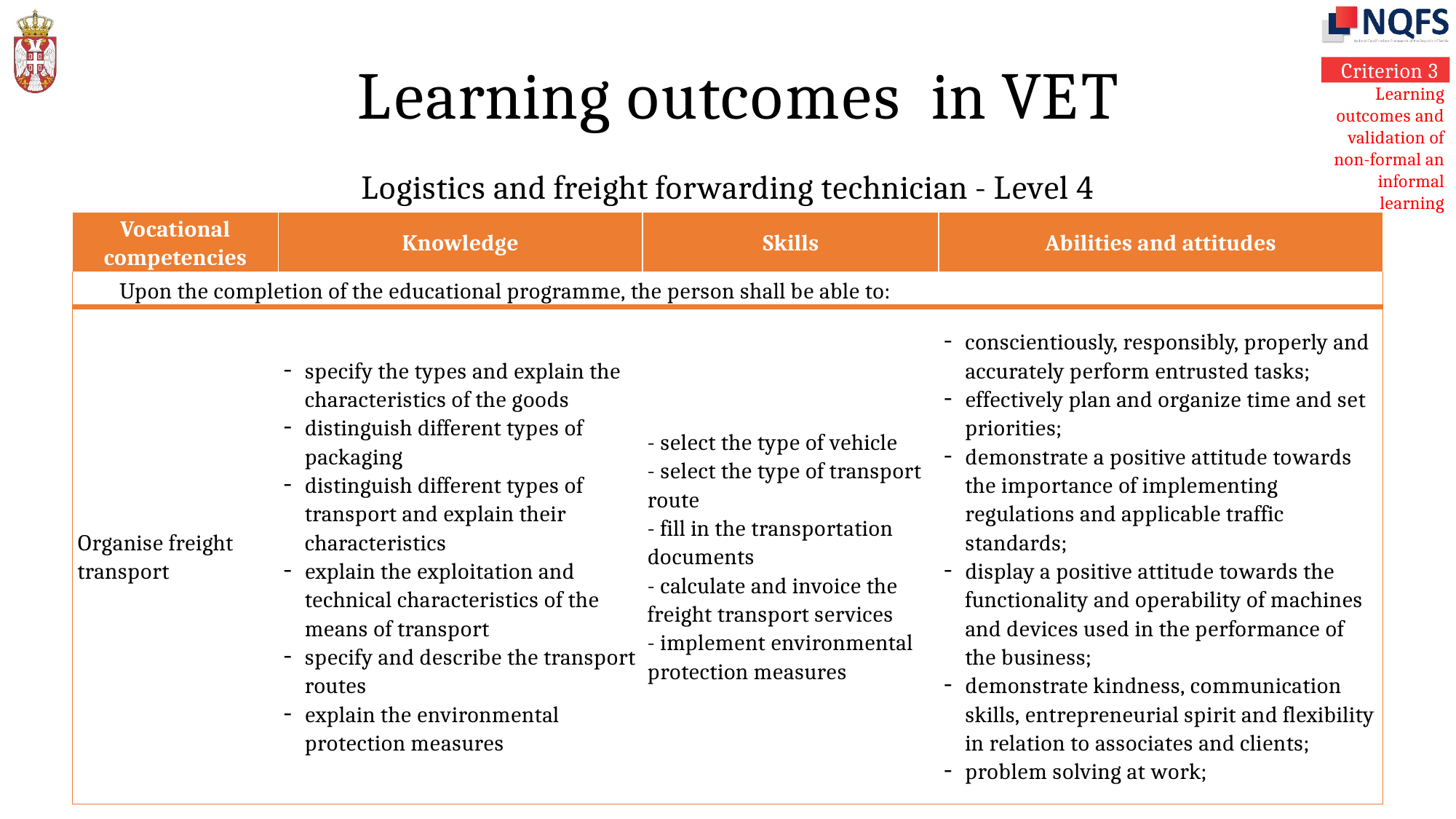

# Learning outcomes  in VET
Logistics and freight forwarding technician - Level 4
| Vocational competencies | Knowledge | Skills | Abilities and attitudes |
| --- | --- | --- | --- |
| Upon the completion of the educational programme, the person shall be able to: |  |  |  |
| Organise freight transport | specify the types and explain the characteristics of the goods distinguish different types of packaging distinguish different types of transport and explain their characteristics explain the exploitation and technical characteristics of the means of transport specify and describe the transport routes explain the environmental protection measures | - select the type of vehicle - select the type of transport route - fill in the transportation documents - calculate and invoice the freight transport services - implement environmental protection measures | conscientiously, responsibly, properly and accurately perform entrusted tasks; effectively plan and organize time and set priorities; demonstrate a positive attitude towards the importance of implementing regulations and applicable traffic standards; display a positive attitude towards the functionality and operability of machines and devices used in the performance of the business; demonstrate kindness, communication skills, entrepreneurial spirit and flexibility in relation to associates and clients; problem solving at work; |